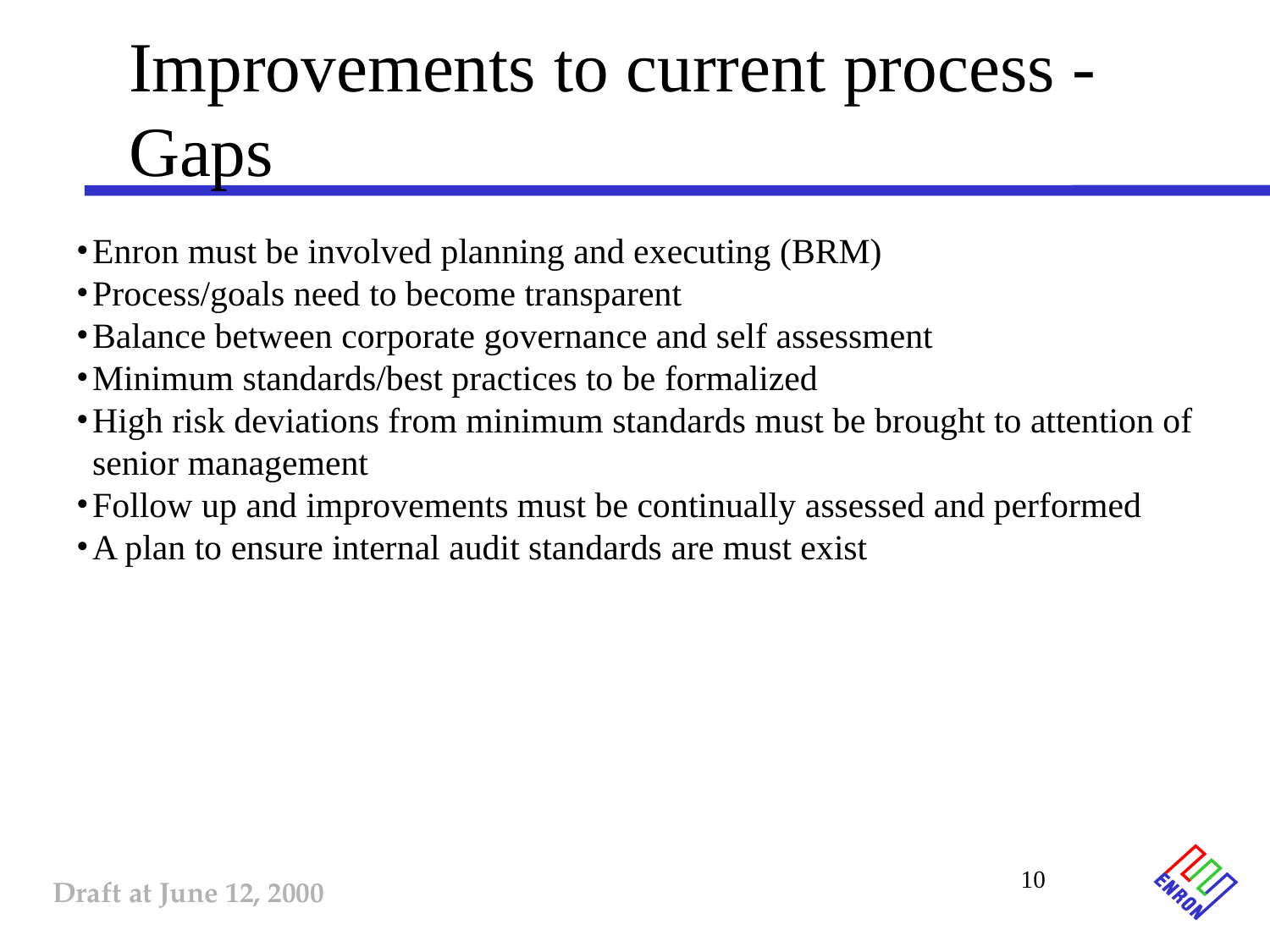

Improvements to current process - Gaps
Enron must be involved planning and executing (BRM)
Process/goals need to become transparent
Balance between corporate governance and self assessment
Minimum standards/best practices to be formalized
High risk deviations from minimum standards must be brought to attention of senior management
Follow up and improvements must be continually assessed and performed
A plan to ensure internal audit standards are must exist
10